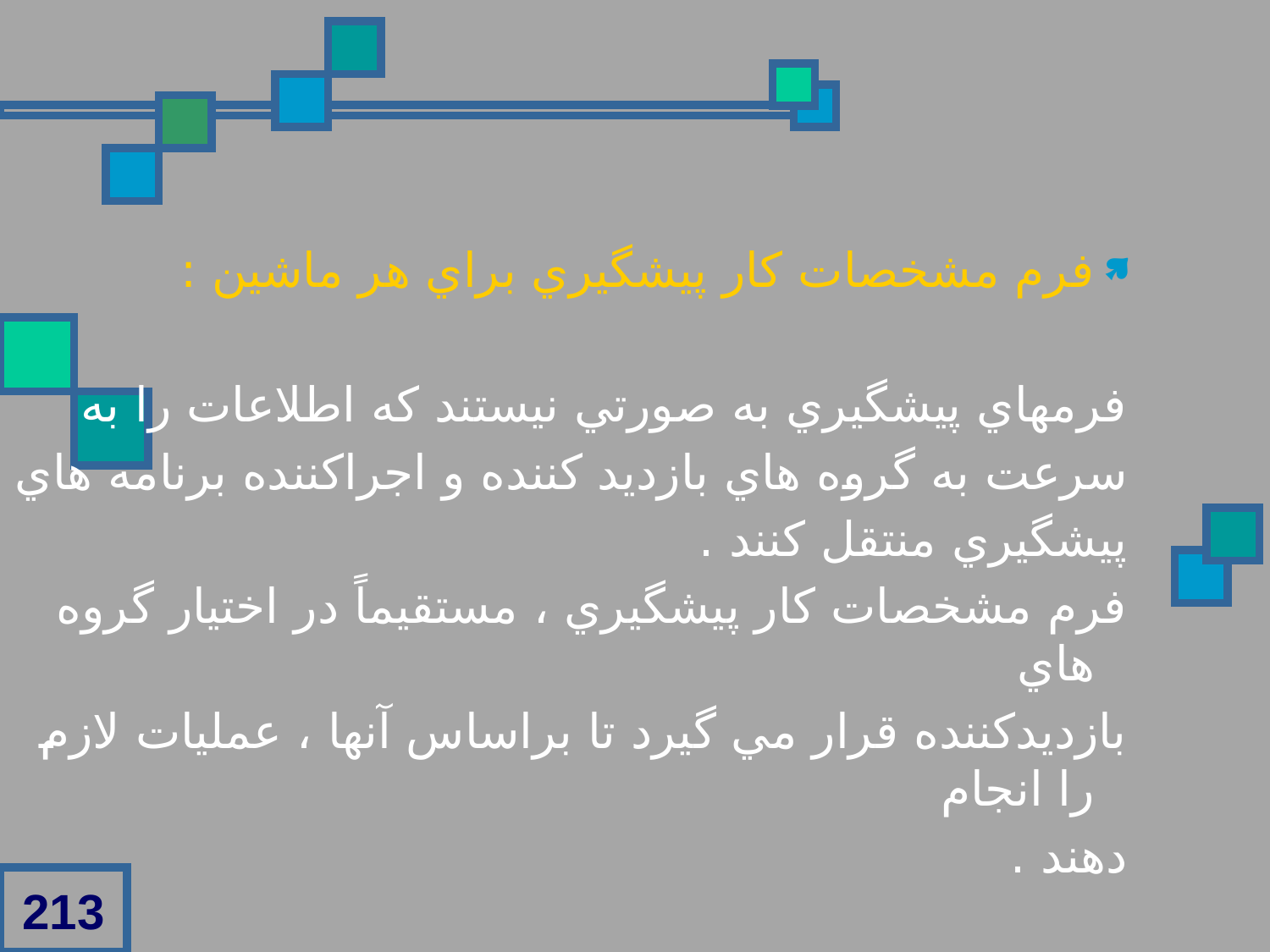

فرم مشخصات کار پيشگيري براي هر ماشين :

فرمهاي پيشگيري به صورتي نيستند که اطلاعات را به
سرعت به گروه هاي بازديد کننده و اجراکننده برنامه هاي
پيشگيري منتقل کنند .
فرم مشخصات کار پيشگيري ، مستقيماً در اختيار گروه هاي
بازديدکننده قرار مي گيرد تا براساس آنها ، عمليات لازم را انجام
دهند .
213